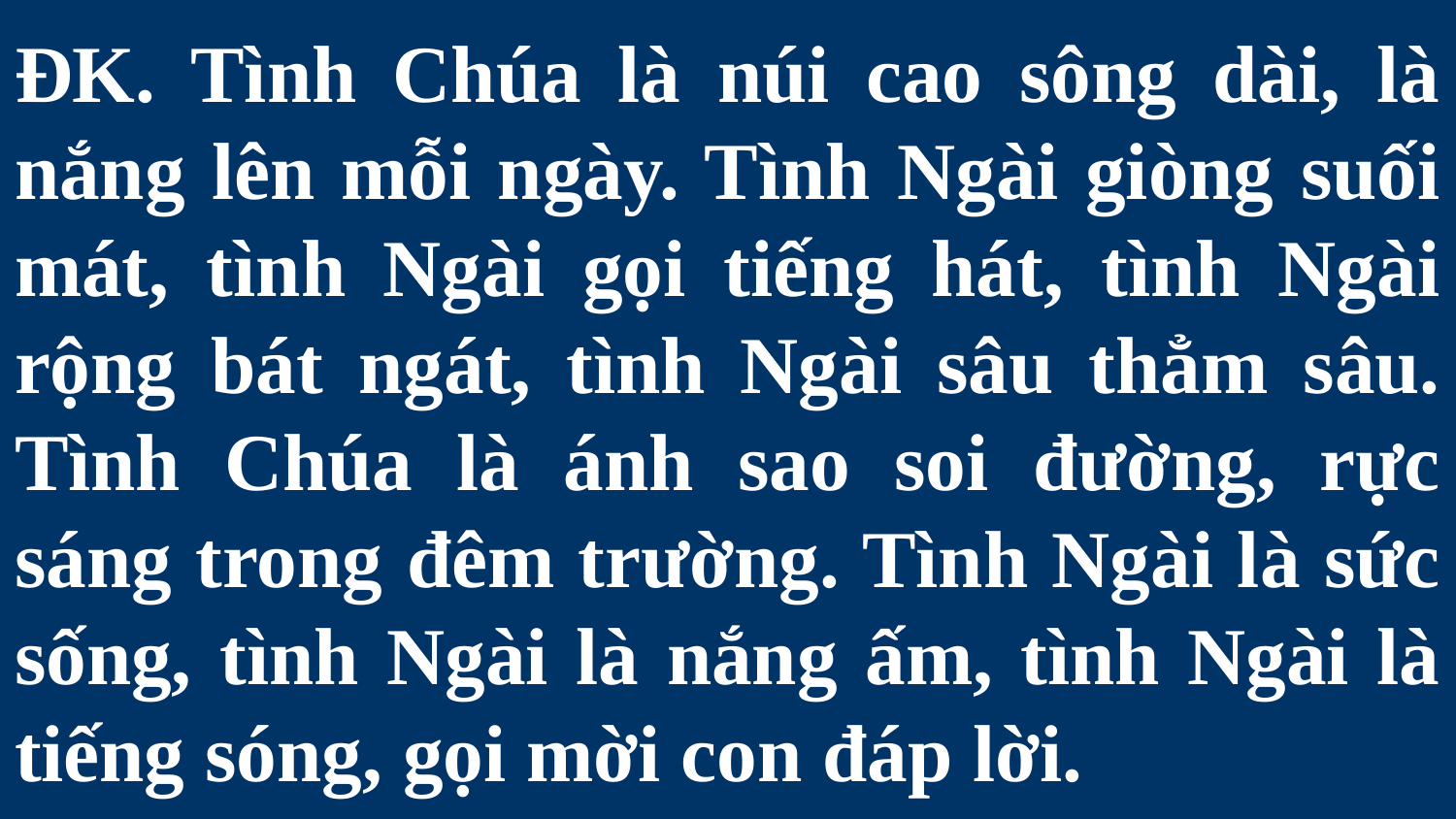

# ĐK. Tình Chúa là núi cao sông dài, là nắng lên mỗi ngày. Tình Ngài giòng suối mát, tình Ngài gọi tiếng hát, tình Ngài rộng bát ngát, tình Ngài sâu thẳm sâu. Tình Chúa là ánh sao soi đường, rực sáng trong đêm trường. Tình Ngài là sức sống, tình Ngài là nắng ấm, tình Ngài là tiếng sóng, gọi mời con đáp lời.